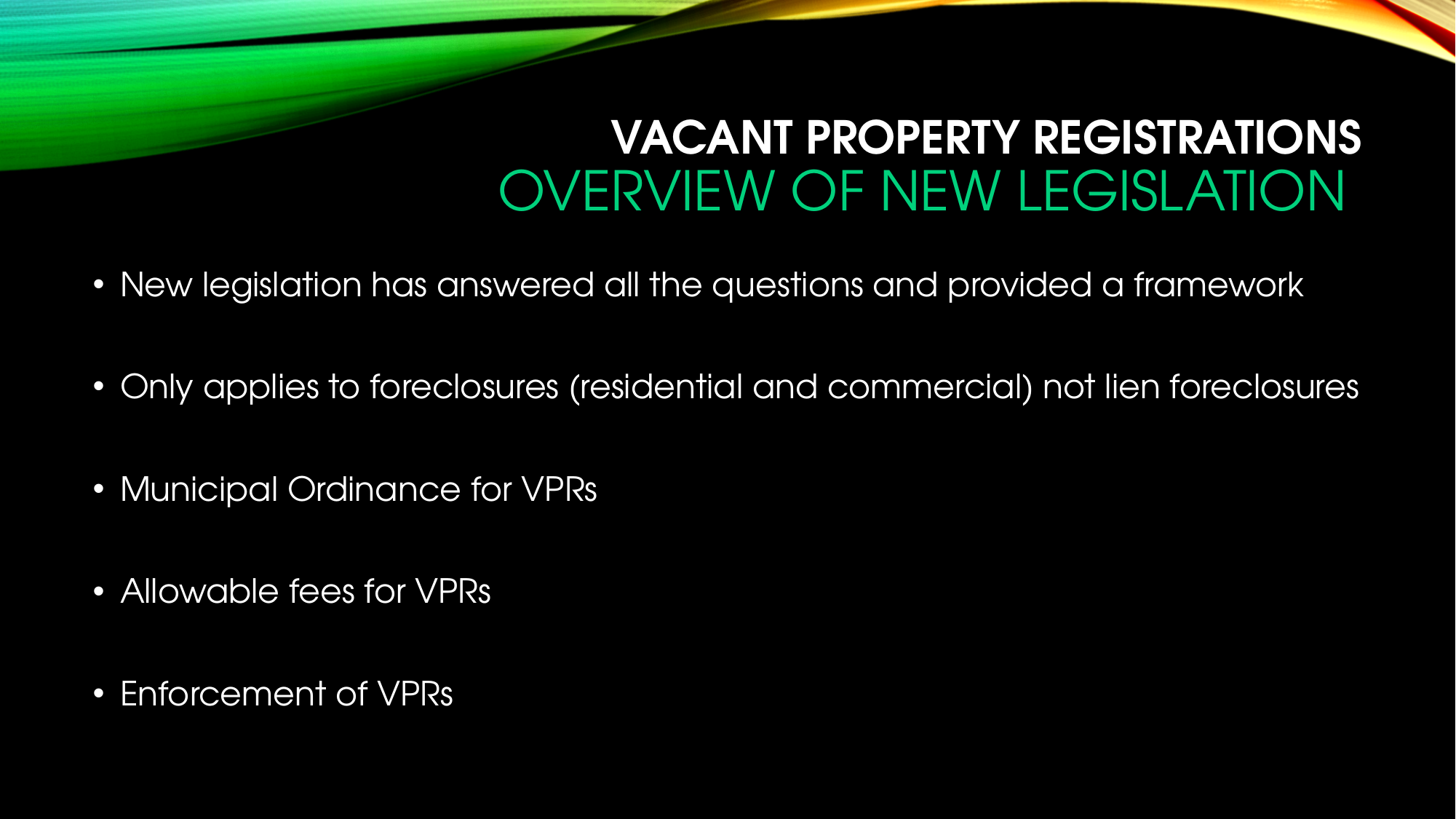

# Vacant Property Registrations Overview of new Legislation
New legislation has answered all the questions and provided a framework

Only applies to foreclosures (residential and commercial) not lien foreclosures

Municipal Ordinance for VPRs

Allowable fees for VPRs

Enforcement of VPRs